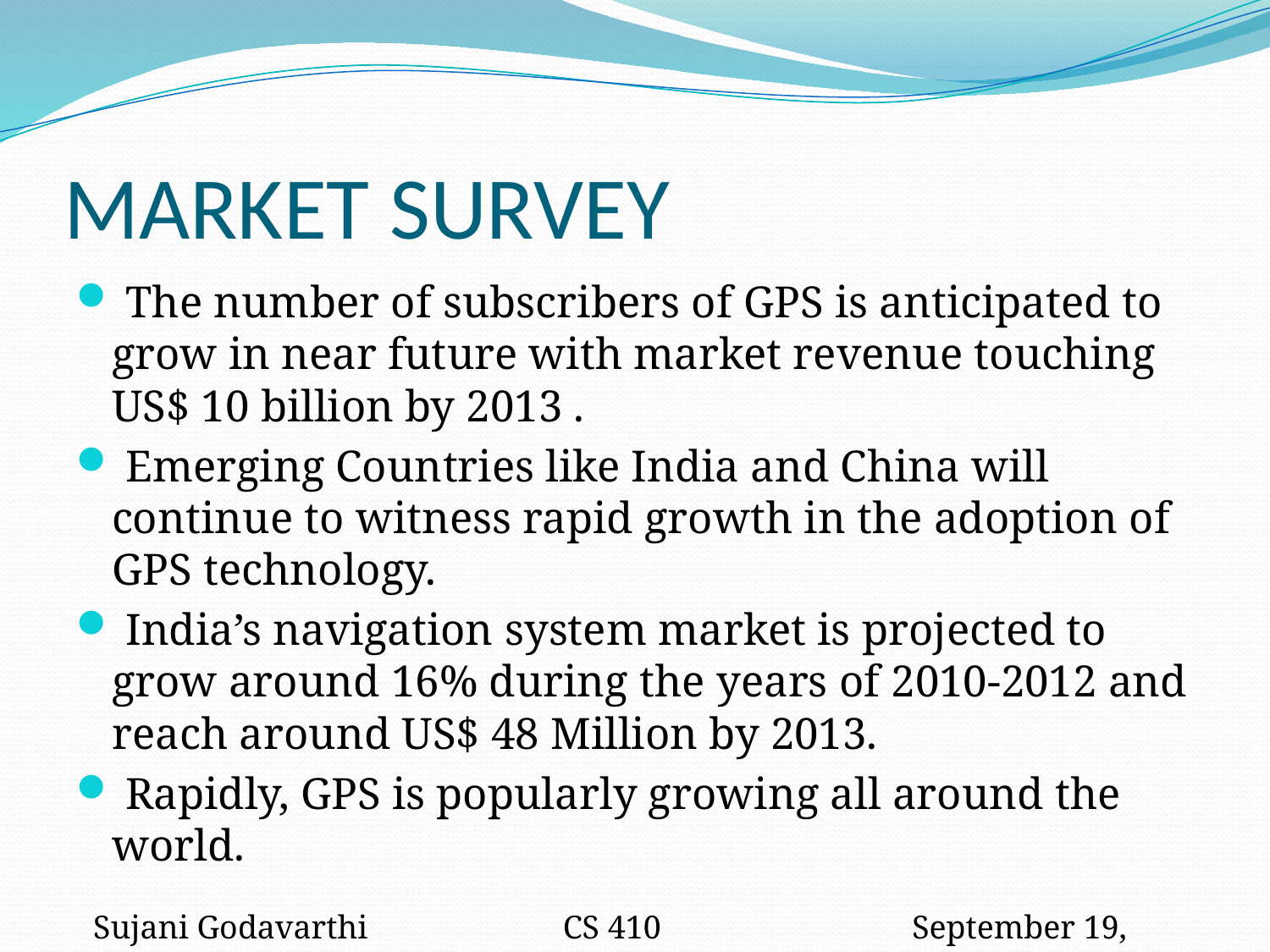

# MARKET SURVEY
 The number of subscribers of GPS is anticipated to grow in near future with market revenue touching US$ 10 billion by 2013 .
 Emerging Countries like India and China will continue to witness rapid growth in the adoption of GPS technology.
 India’s navigation system market is projected to grow around 16% during the years of 2010-2012 and reach around US$ 48 Million by 2013.
 Rapidly, GPS is popularly growing all around the world.

Sujani Godavarthi
CS 410
September 19, 2011